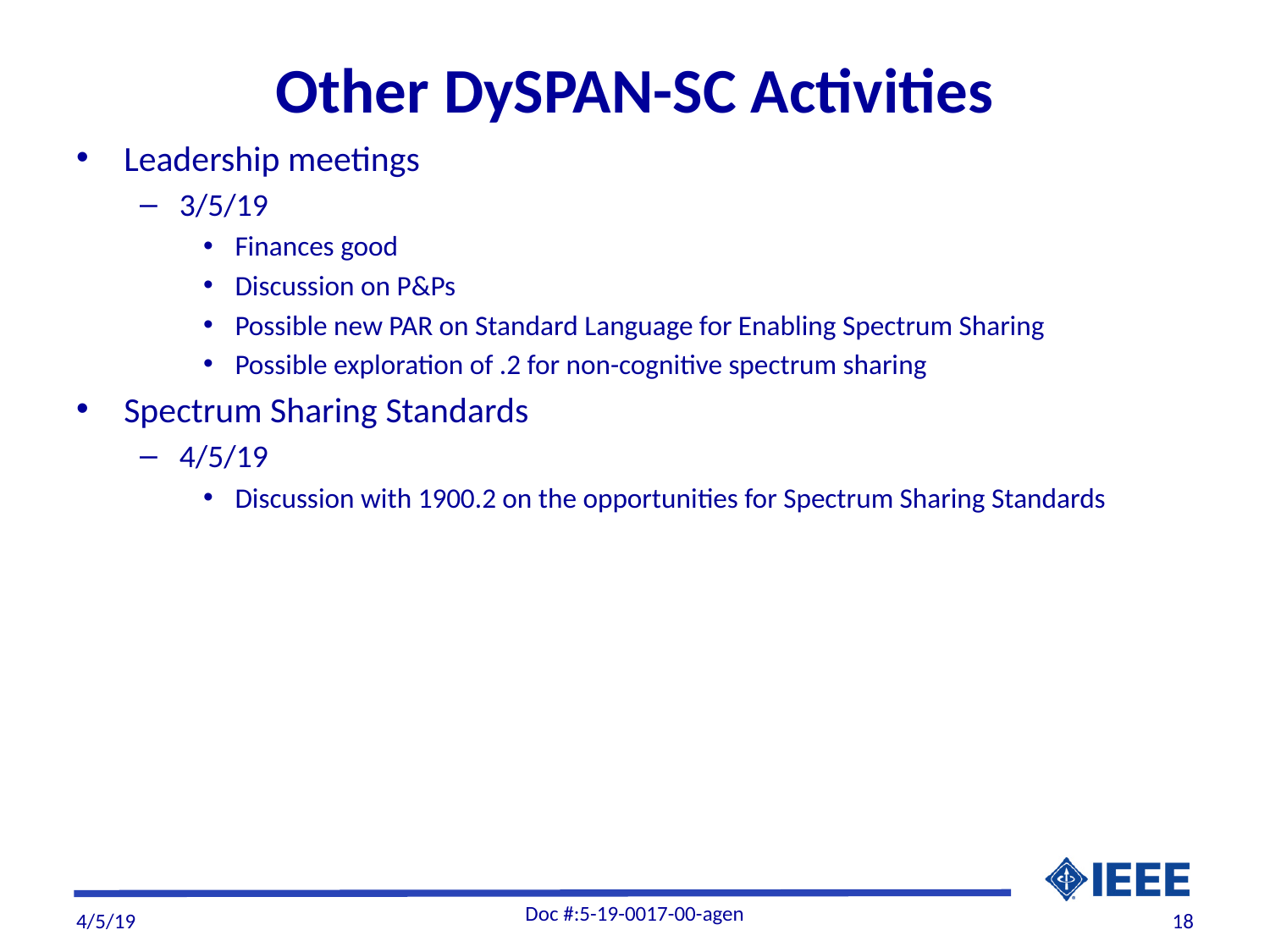

# Other DySPAN-SC Activities
Leadership meetings
3/5/19
Finances good
Discussion on P&Ps
Possible new PAR on Standard Language for Enabling Spectrum Sharing
Possible exploration of .2 for non-cognitive spectrum sharing
Spectrum Sharing Standards
4/5/19
Discussion with 1900.2 on the opportunities for Spectrum Sharing Standards

Doc #:5-19-0017-00-agen
4/5/19
18